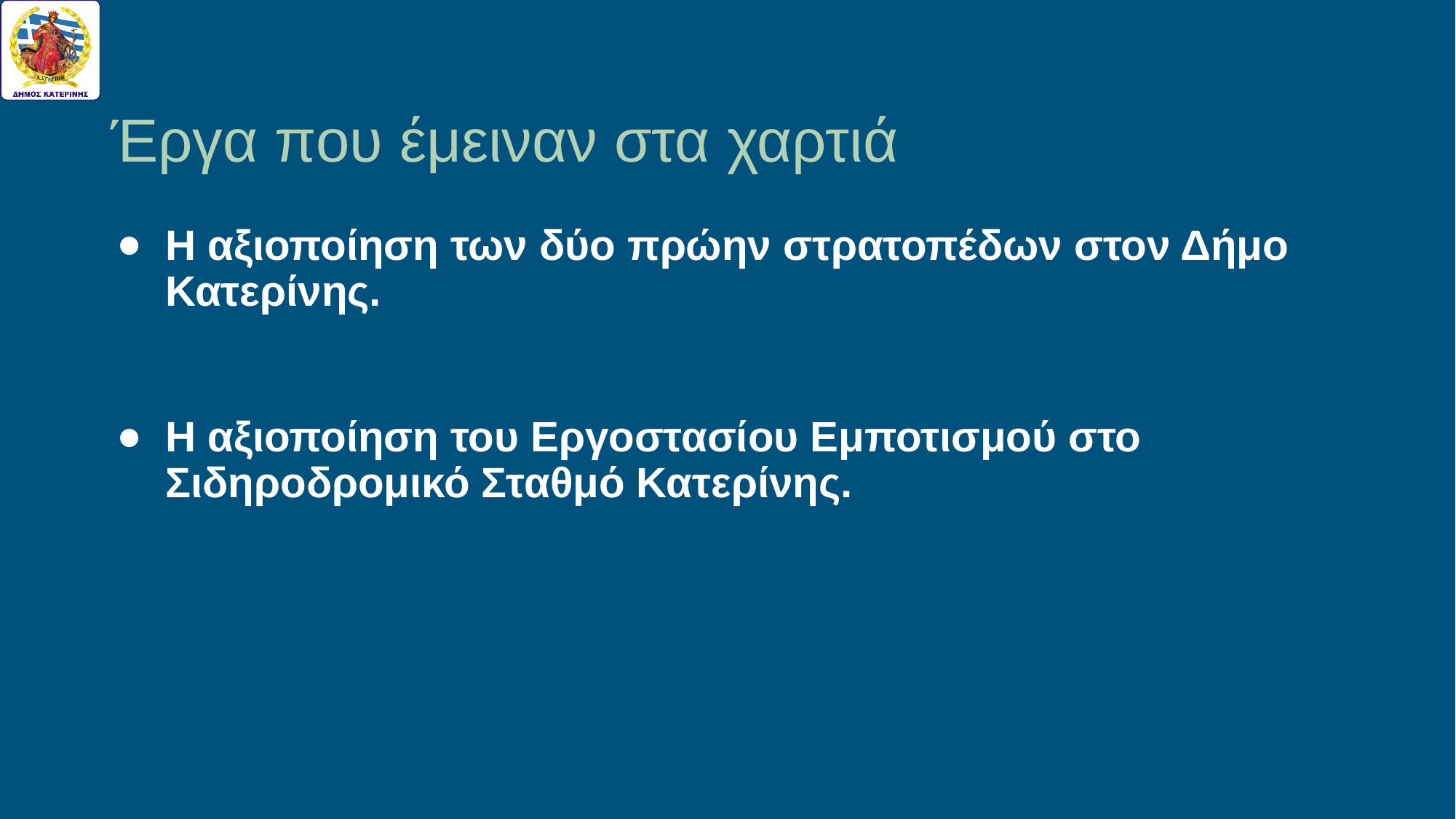

# Έργα που έμειναν στα χαρτιά
Η αξιοποίηση των δύο πρώην στρατοπέδων στον Δήμο Κατερίνης.

Η αξιοποίηση του Εργοστασίου Εμποτισμού στο Σιδηροδρομικό Σταθμό Κατερίνης.